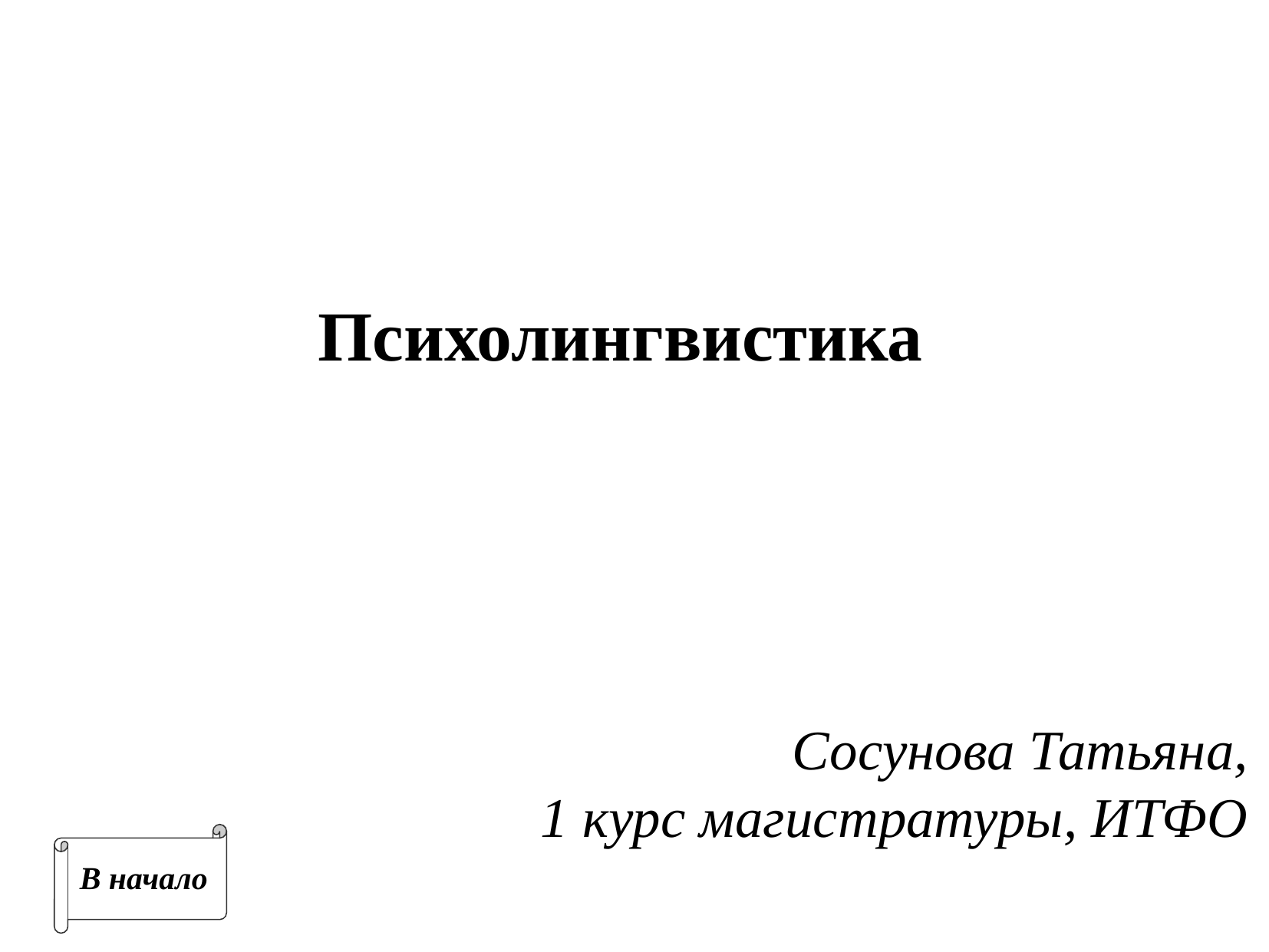

Психолингвистика
Сосунова Татьяна,
1 курс магистратуры, ИТФО
В начало